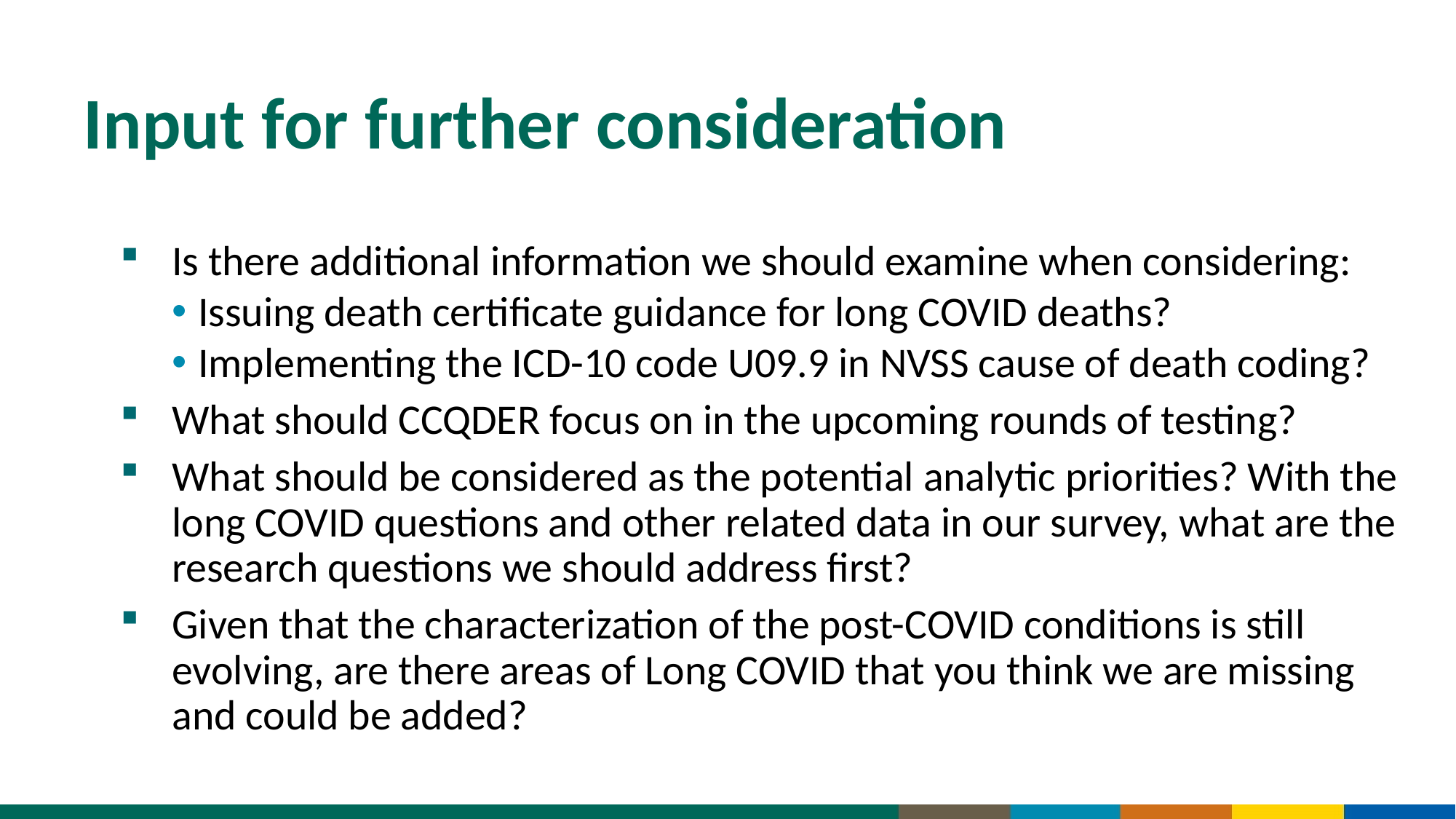

# Input for further consideration

Is there additional information we should examine when considering:
Issuing death certificate guidance for long COVID deaths?
Implementing the ICD-10 code U09.9 in NVSS cause of death coding?
What should CCQDER focus on in the upcoming rounds of testing?
What should be considered as the potential analytic priorities? With the long COVID questions and other related data in our survey, what are the research questions we should address first?
Given that the characterization of the post-COVID conditions is still evolving, are there areas of Long COVID that you think we are missing and could be added?